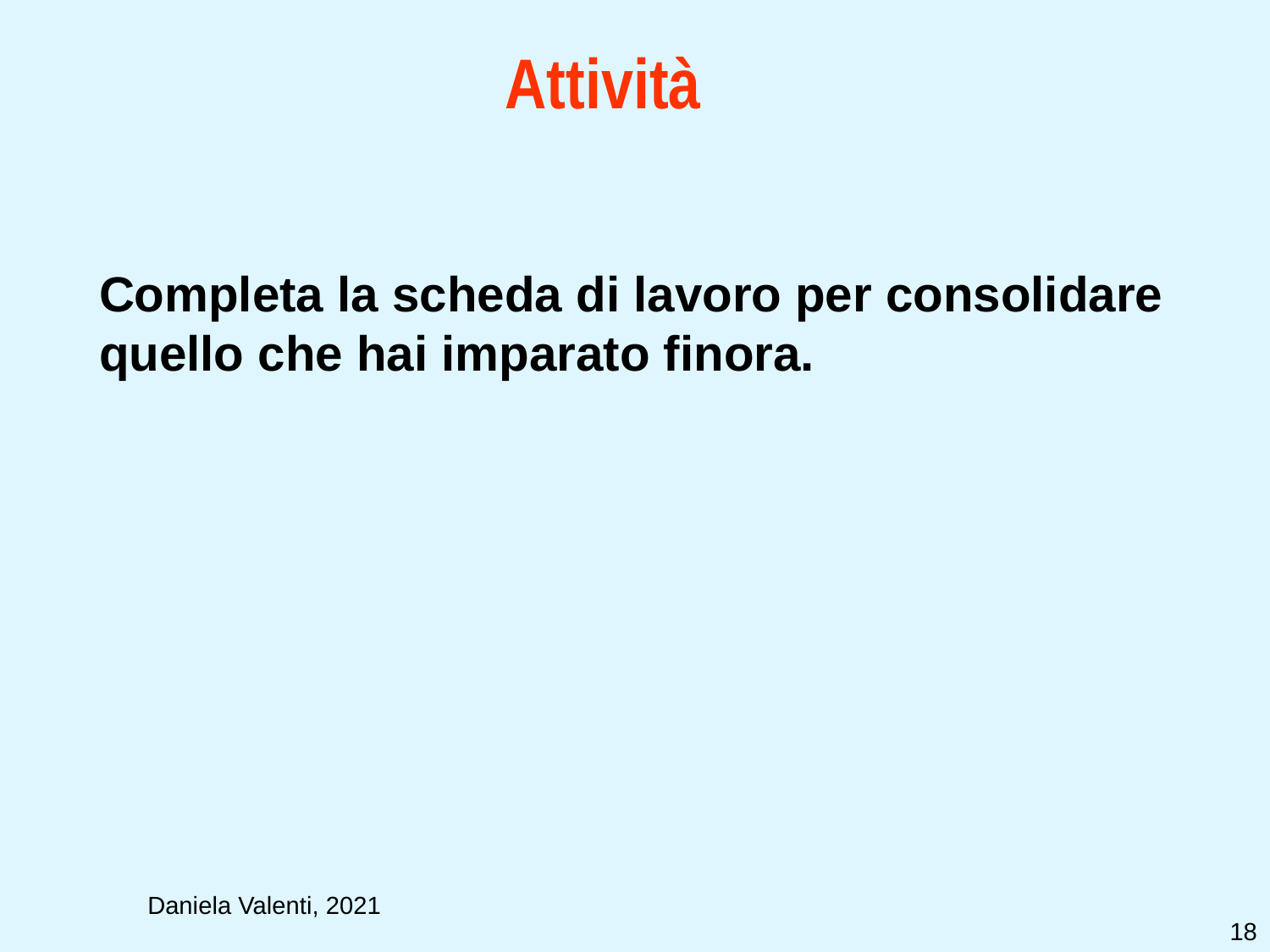

Attività
Completa la scheda di lavoro per consolidare quello che hai imparato finora.

Daniela Valenti, 2021
18